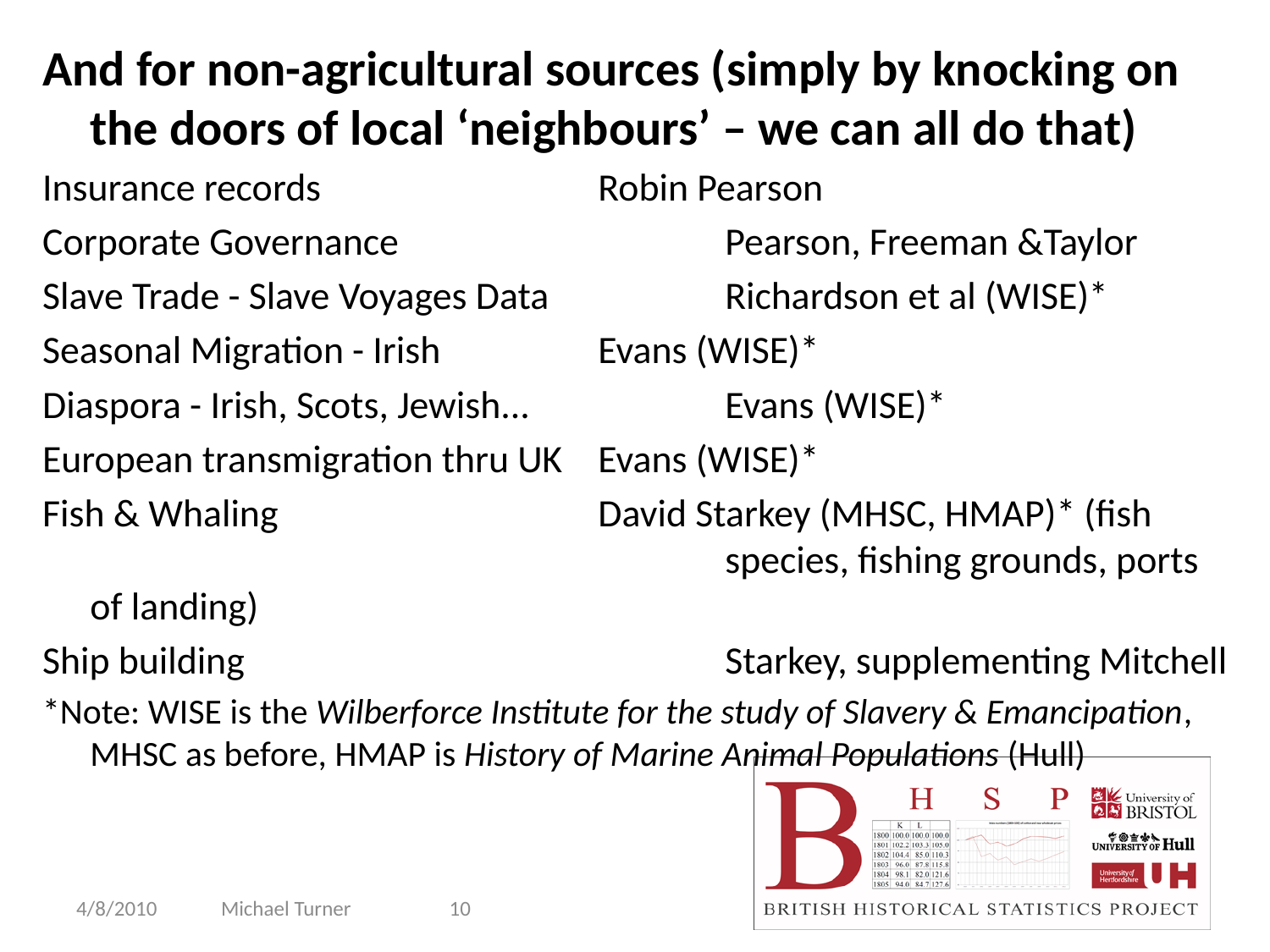

And for non-agricultural sources (simply by knocking on the doors of local ‘neighbours’ – we can all do that)
Insurance records			Robin Pearson
Corporate Governance			Pearson, Freeman &Taylor
Slave Trade - Slave Voyages Data		Richardson et al (WISE)*
Seasonal Migration - Irish		Evans (WISE)*
Diaspora - Irish, Scots, Jewish...		Evans (WISE)*
European transmigration thru UK	Evans (WISE)*
Fish & Whaling			David Starkey (MHSC, HMAP)* (fish 					species, fishing grounds, ports of landing)
Ship building				Starkey, supplementing Mitchell
*Note: WISE is the Wilberforce Institute for the study of Slavery & Emancipation, MHSC as before, HMAP is History of Marine Animal Populations (Hull)
4/8/2010
Michael Turner
10